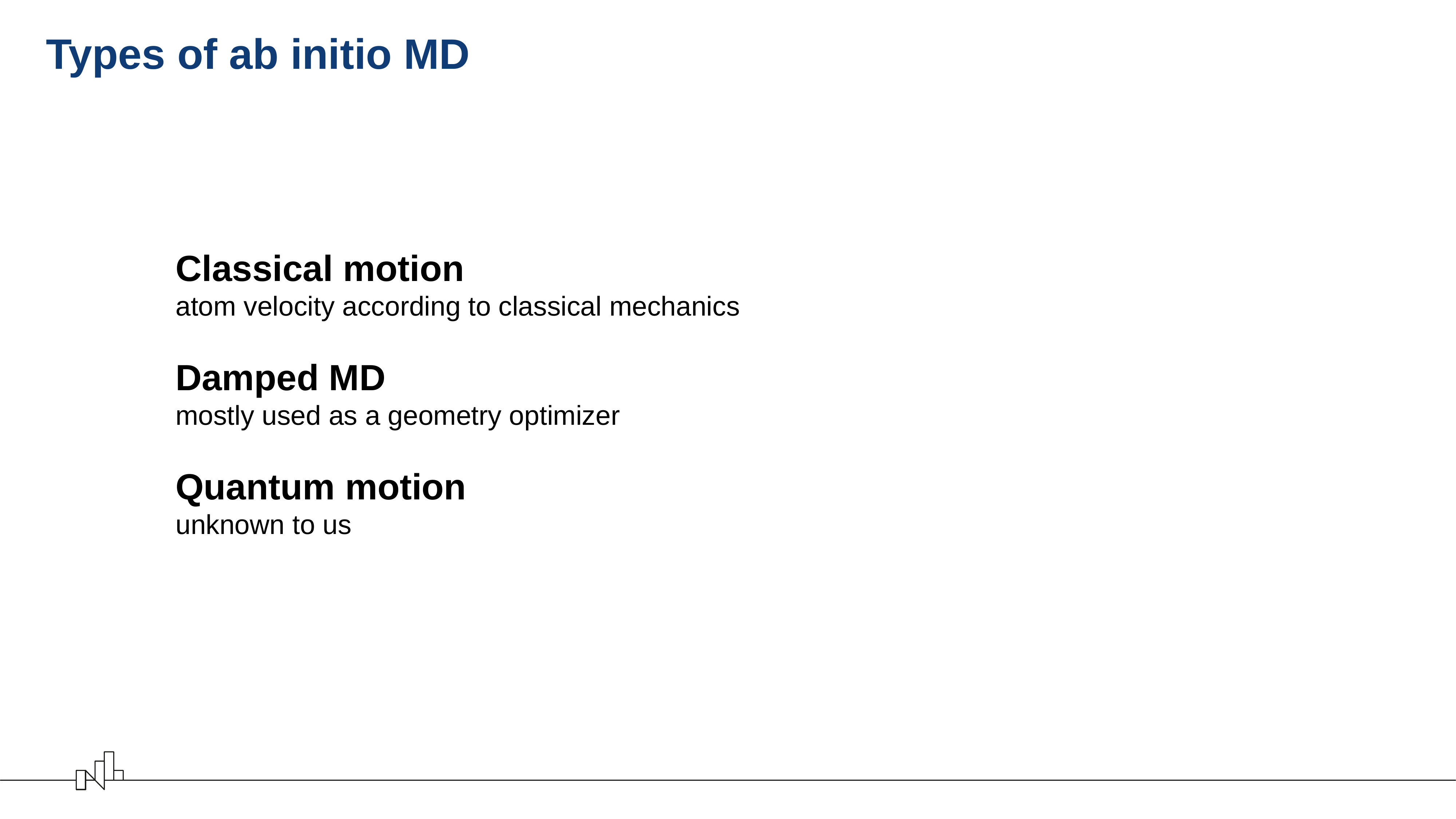

# Types of ab initio MD
Classical motion
atom velocity according to classical mechanics

Damped MD
mostly used as a geometry optimizer

Quantum motion
unknown to us